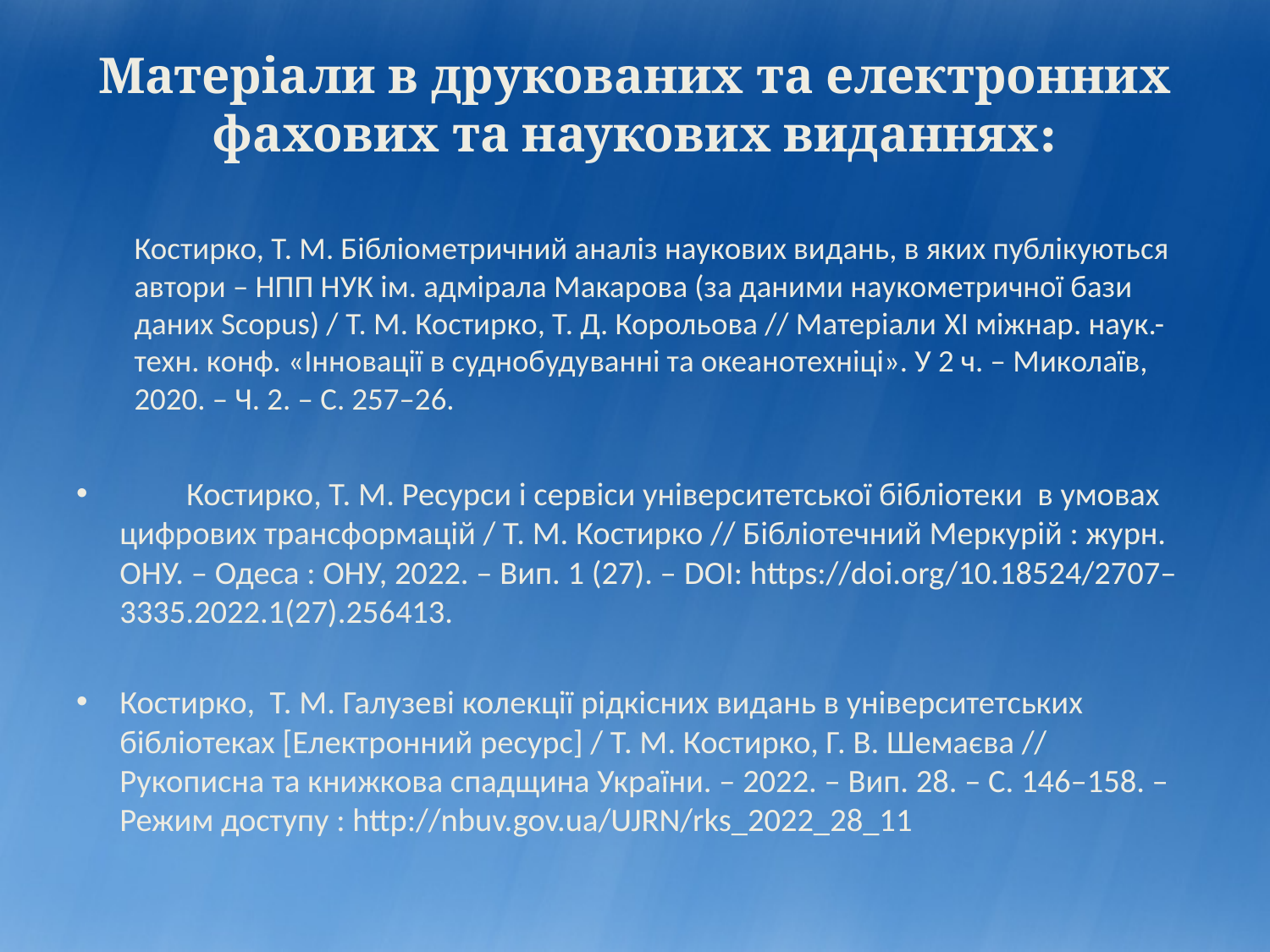

# Матеріали в друкованих та електронних фахових та наукових виданнях:
	Костирко, Т. М. Бібліометричний аналіз наукових видань, в яких публікуються автори – НПП НУК ім. адмірала Макарова (за даними наукометричної бази даних Scopus) / Т. М. Костирко, Т. Д. Корольова // Матеріали XI міжнар. наук.-техн. конф. «Інновації в суднобудуванні та океанотехніці». У 2 ч. – Миколаїв, 2020. – Ч. 2. – С. 257–26.

         Костирко, Т. М. Ресурси і сервіси університетської бібліотеки  в умовах цифрових трансформацій / Т. М. Костирко // Бібліотечний Меркурій : журн. ОНУ. – Одеса : ОНУ, 2022. – Вип. 1 (27). – DOI: https://doi.org/10.18524/2707–3335.2022.1(27).256413.

	Костирко,  Т. М. Галузеві колекції рідкісних видань в університетських бібліотеках [Електронний ресурс] / Т. М. Костирко, Г. В. Шемаєва // Рукописна та книжкова спадщина України. – 2022. – Вип. 28. – С. 146–158. – Режим доступу : http://nbuv.gov.ua/UJRN/rks_2022_28_11